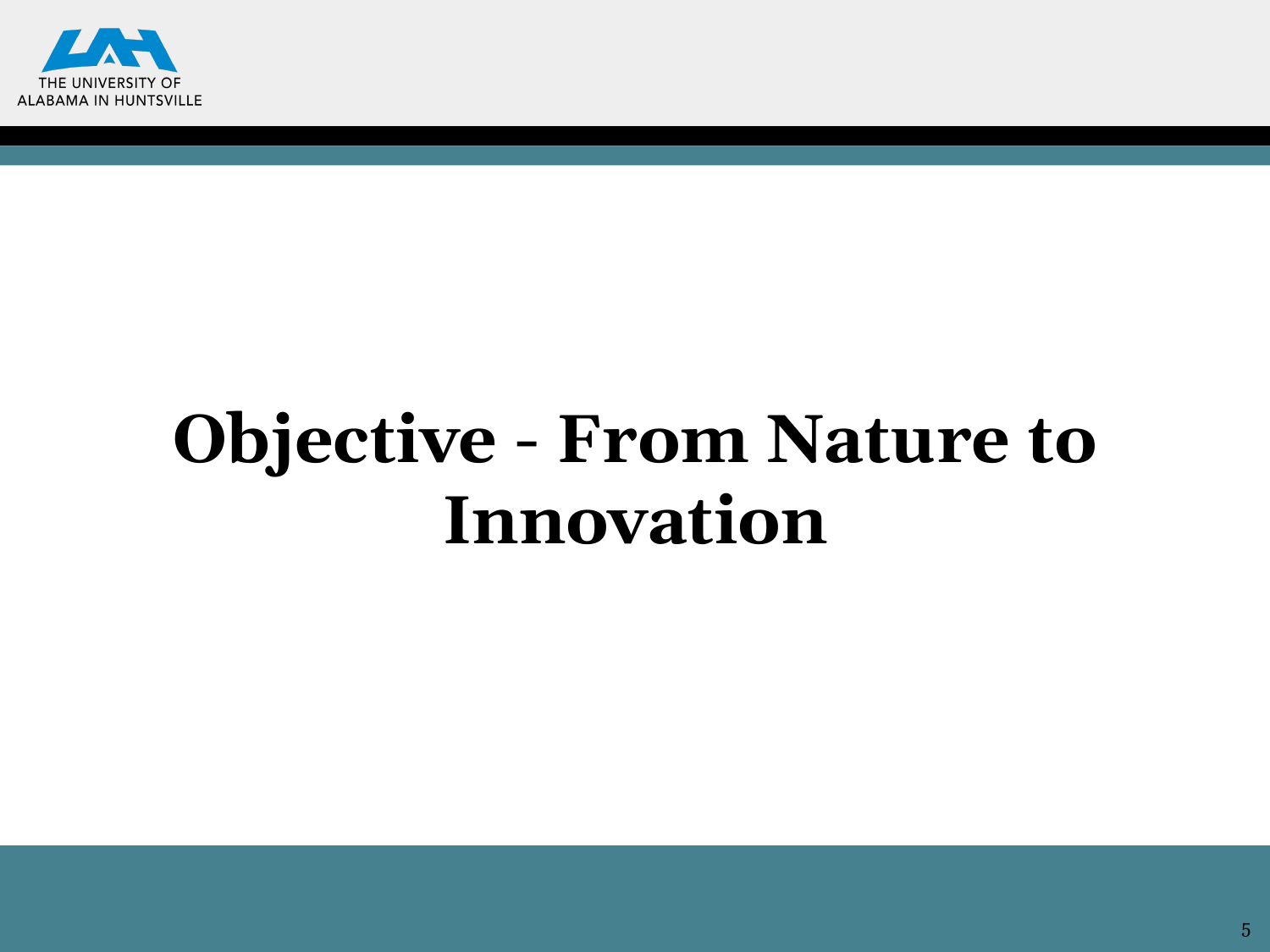

# Objective - From Nature to Innovation
5